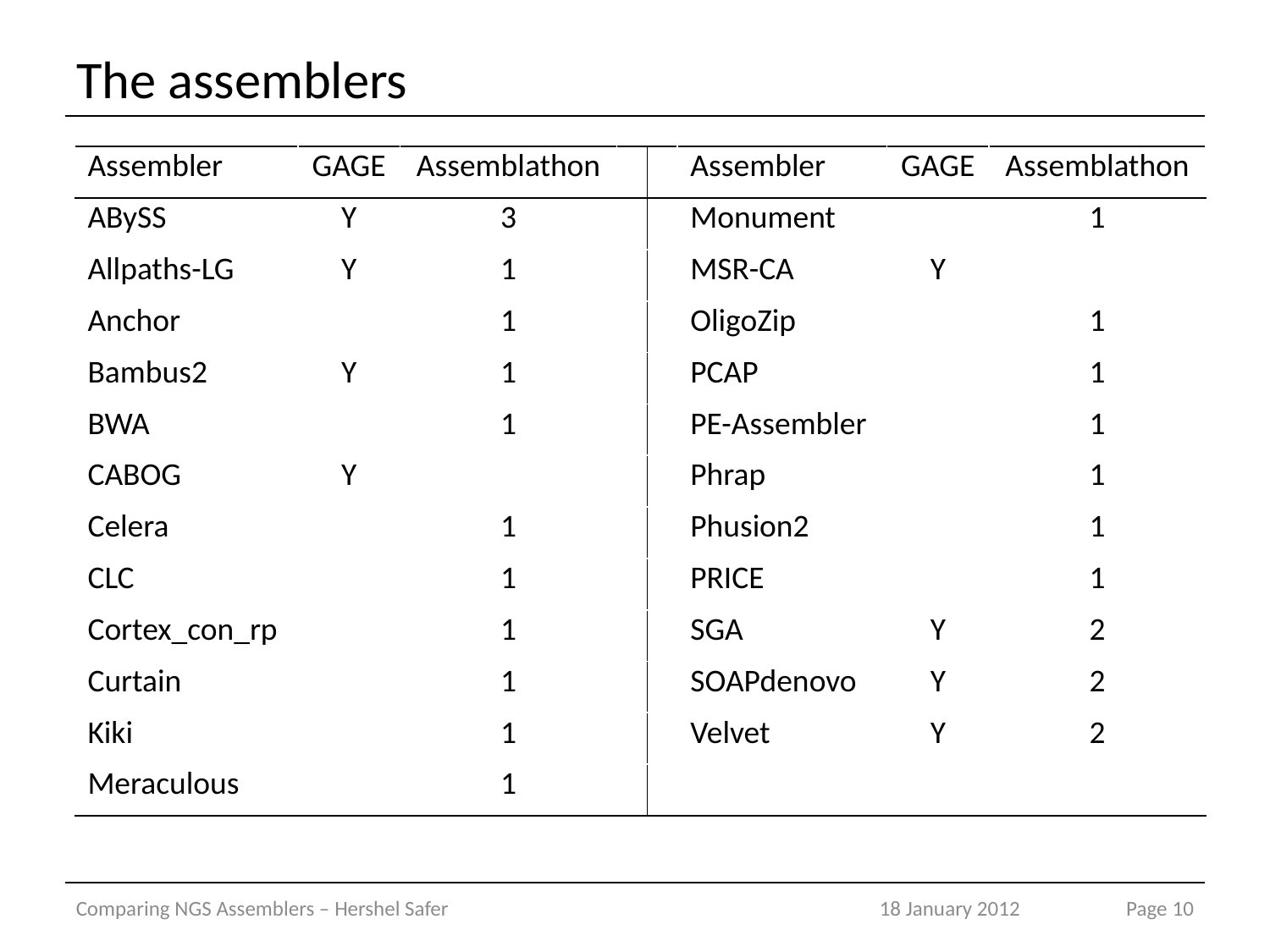

# The assemblers
| Assembler | GAGE | Assemblathon |  |  | Assembler | GAGE | Assemblathon |
| --- | --- | --- | --- | --- | --- | --- | --- |
| ABySS | Y | 3 |  |  | Monument |  | 1 |
| Allpaths-LG | Y | 1 |  |  | MSR-CA | Y |  |
| Anchor |  | 1 |  |  | OligoZip |  | 1 |
| Bambus2 | Y | 1 |  |  | PCAP |  | 1 |
| BWA |  | 1 |  |  | PE-Assembler |  | 1 |
| CABOG | Y |  |  |  | Phrap |  | 1 |
| Celera |  | 1 |  |  | Phusion2 |  | 1 |
| CLC |  | 1 |  |  | PRICE |  | 1 |
| Cortex\_con\_rp |  | 1 |  |  | SGA | Y | 2 |
| Curtain |  | 1 |  |  | SOAPdenovo | Y | 2 |
| Kiki |  | 1 |  |  | Velvet | Y | 2 |
| Meraculous |  | 1 |  |  |  |  |  |
Comparing NGS Assemblers – Hershel Safer
18 January 2012
Page 10